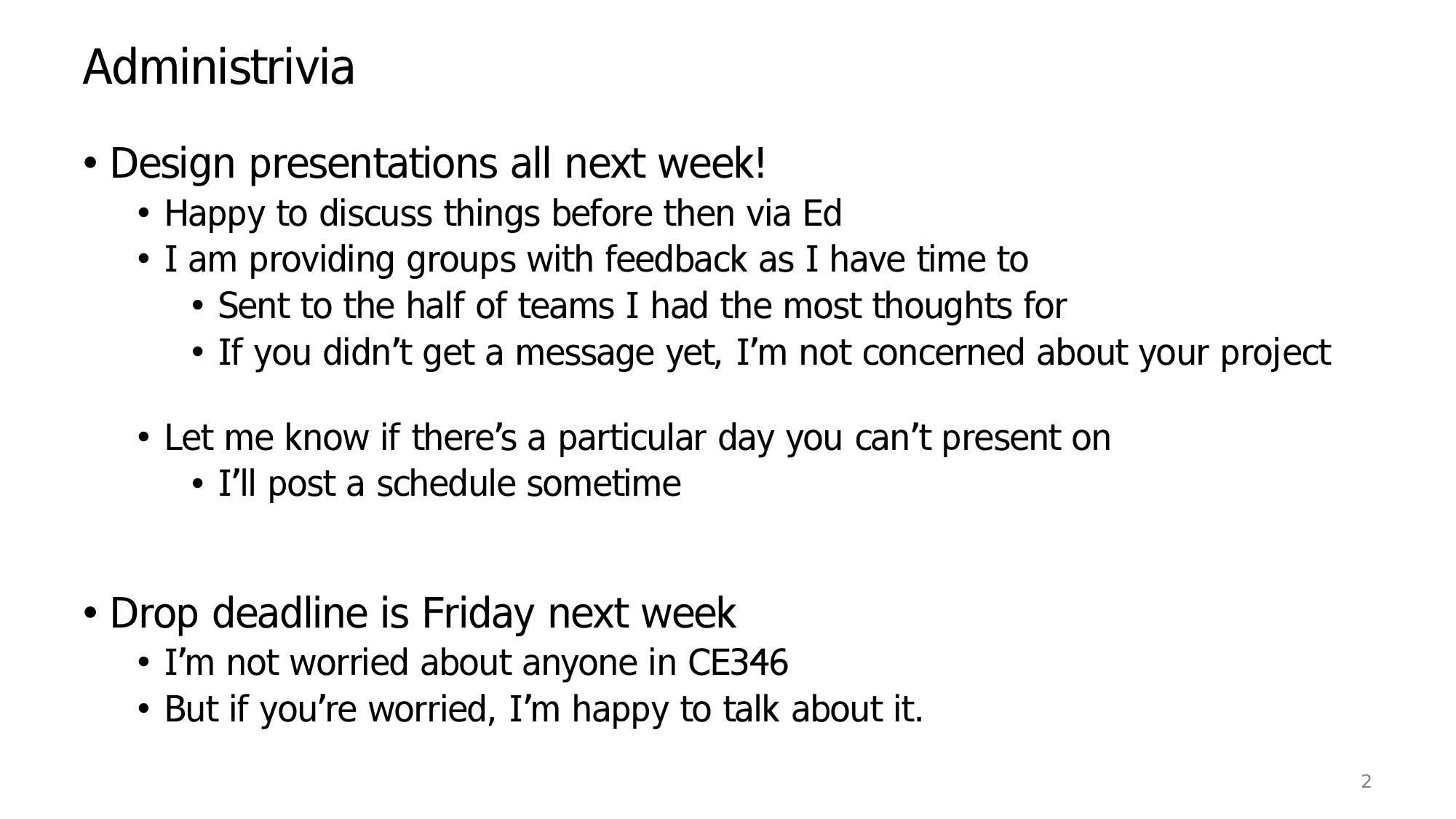

# Administrivia
Design presentations all next week!
Happy to discuss things before then via Ed
I am providing groups with feedback as I have time to
Sent to the half of teams I had the most thoughts for
If you didn’t get a message yet, I’m not concerned about your project
Let me know if there’s a particular day you can’t present on
I’ll post a schedule sometime

Drop deadline is Friday next week
I’m not worried about anyone in CE346
But if you’re worried, I’m happy to talk about it.
2